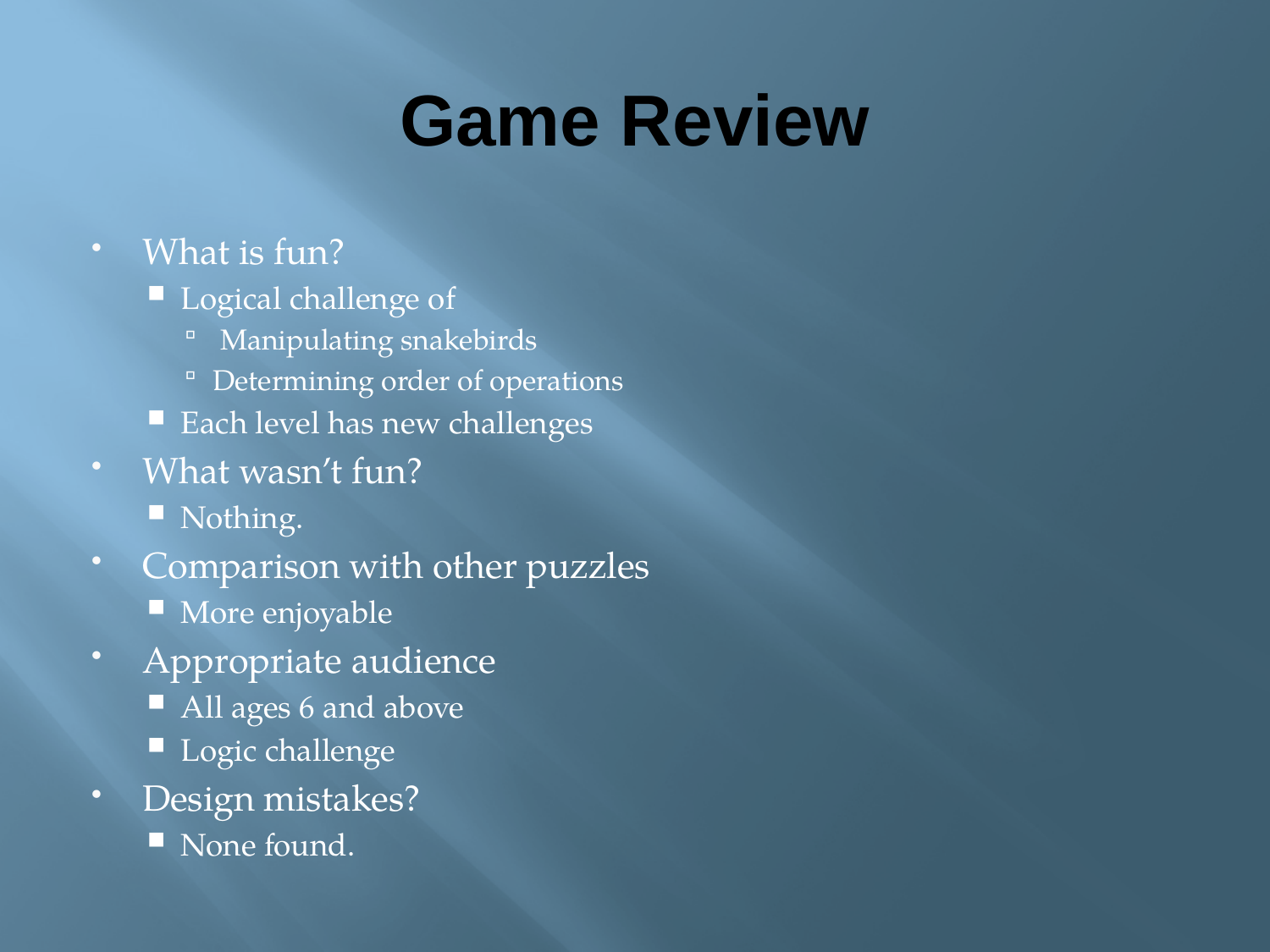

# Game Review
What is fun?
Logical challenge of
 Manipulating snakebirds
Determining order of operations
Each level has new challenges
What wasn’t fun?
Nothing.
Comparison with other puzzles
More enjoyable
Appropriate audience
All ages 6 and above
Logic challenge
Design mistakes?
None found.